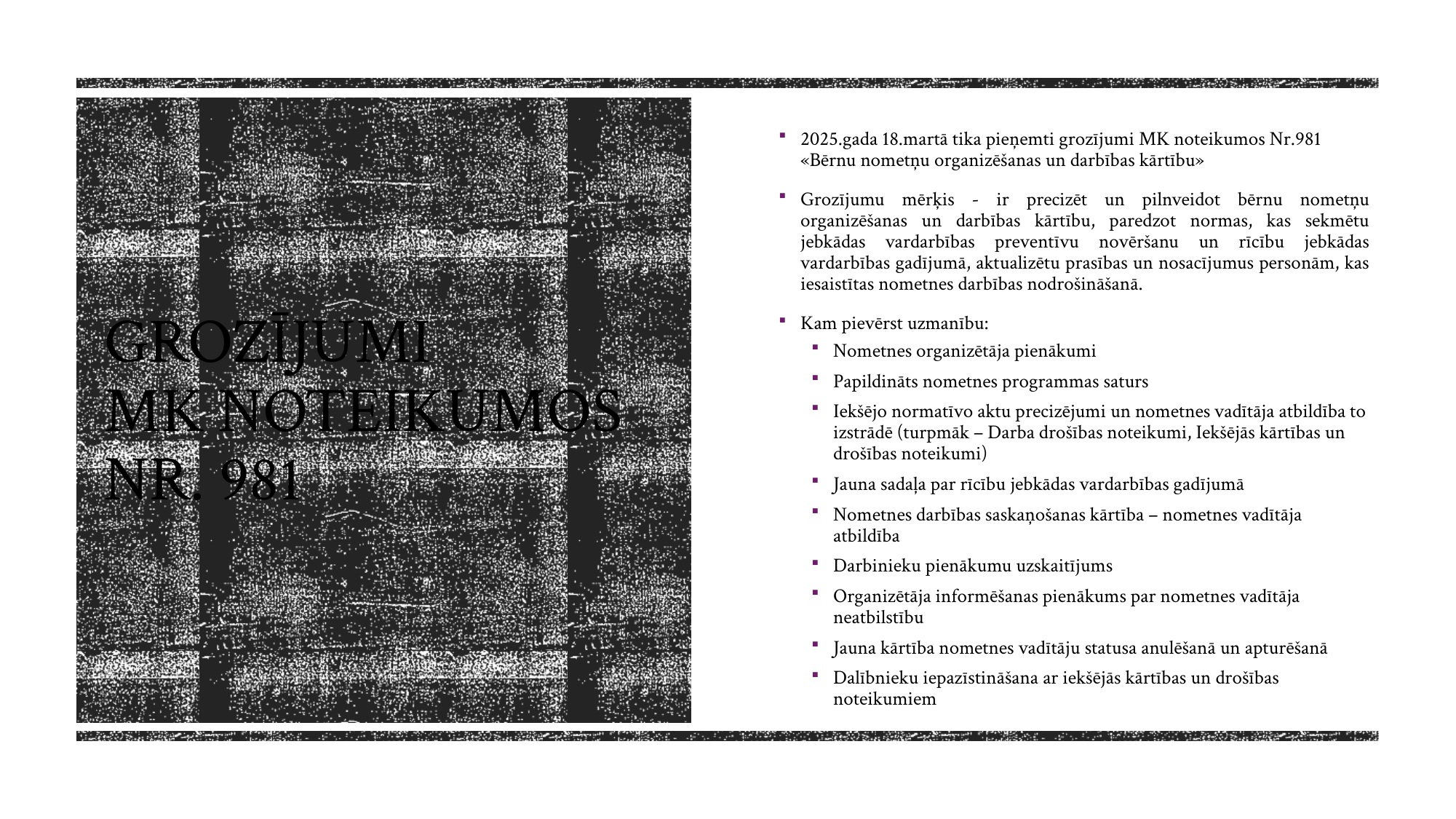

2025.gada 18.martā tika pieņemti grozījumi MK noteikumos Nr.981 «Bērnu nometņu organizēšanas un darbības kārtību»
Grozījumu mērķis - ir precizēt un pilnveidot bērnu nometņu organizēšanas un darbības kārtību, paredzot normas, kas sekmētu jebkādas vardarbības preventīvu novēršanu un rīcību jebkādas vardarbības gadījumā, aktualizētu prasības un nosacījumus personām, kas iesaistītas nometnes darbības nodrošināšanā.
Kam pievērst uzmanību:
Nometnes organizētāja pienākumi
Papildināts nometnes programmas saturs
Iekšējo normatīvo aktu precizējumi un nometnes vadītāja atbildība to izstrādē (turpmāk – Darba drošības noteikumi, Iekšējās kārtības un drošības noteikumi)
Jauna sadaļa par rīcību jebkādas vardarbības gadījumā
Nometnes darbības saskaņošanas kārtība – nometnes vadītāja atbildība
Darbinieku pienākumu uzskaitījums
Organizētāja informēšanas pienākums par nometnes vadītāja neatbilstību
Jauna kārtība nometnes vadītāju statusa anulēšanā un apturēšanā
Dalībnieku iepazīstināšana ar iekšējās kārtības un drošības noteikumiem
# Grozījumi MK noteikumos Nr. 981